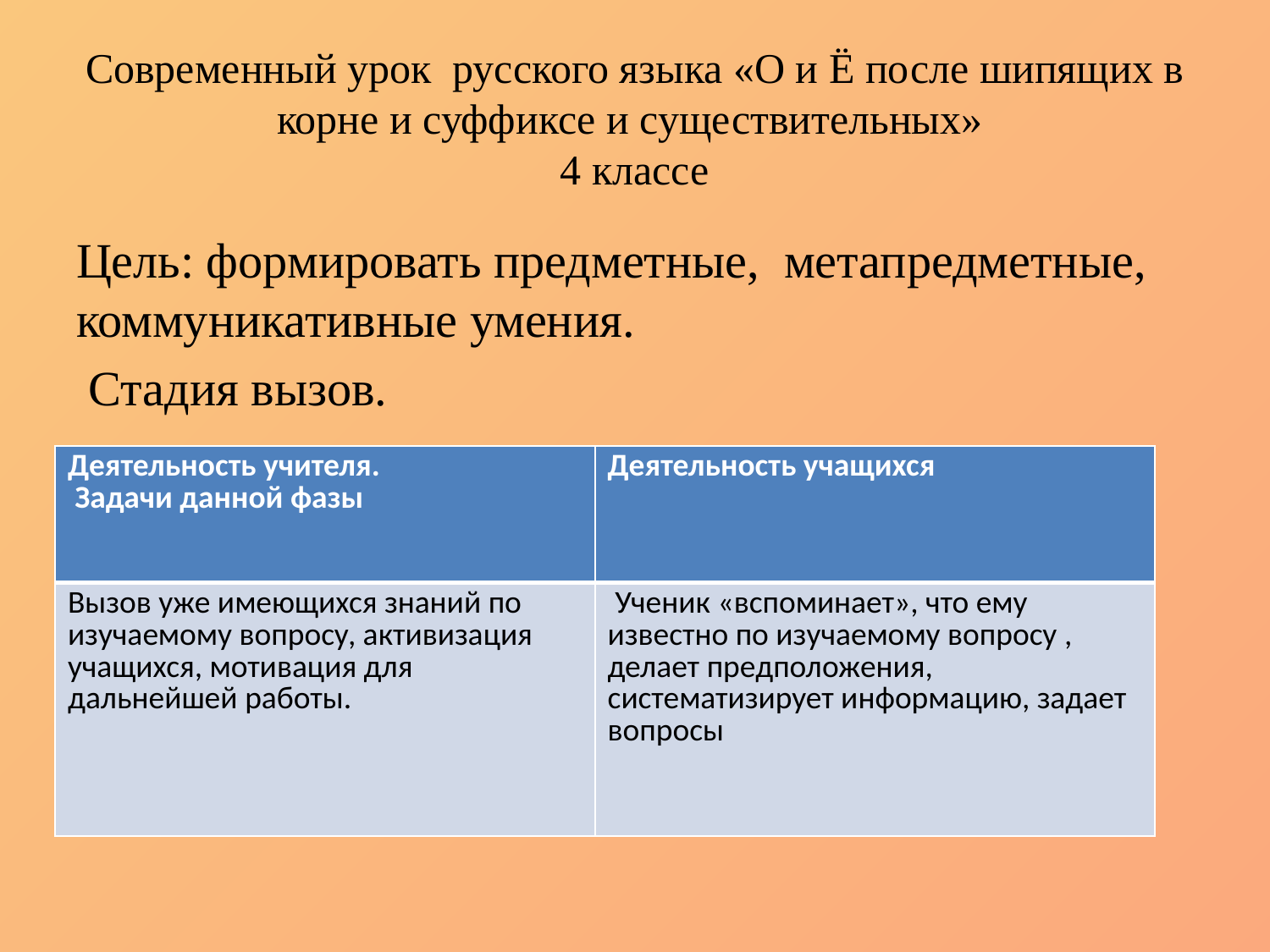

# Современный урок  русского языка «О и Ё после шипящих в корне и суффиксе и существительных» 4 классе
Цель: формировать предметные,  метапредметные,  коммуникативные умения.
 Стадия вызов.

| Деятельность учителя. Задачи данной фазы | Деятельность учащихся |
| --- | --- |
| Вызов уже имеющихся знаний по изучаемому вопросу, активизация учащихся, мотивация для дальнейшей работы. | Ученик «вспоминает», что ему известно по изучаемому вопросу , делает предположения, систематизирует информацию, задает вопросы |